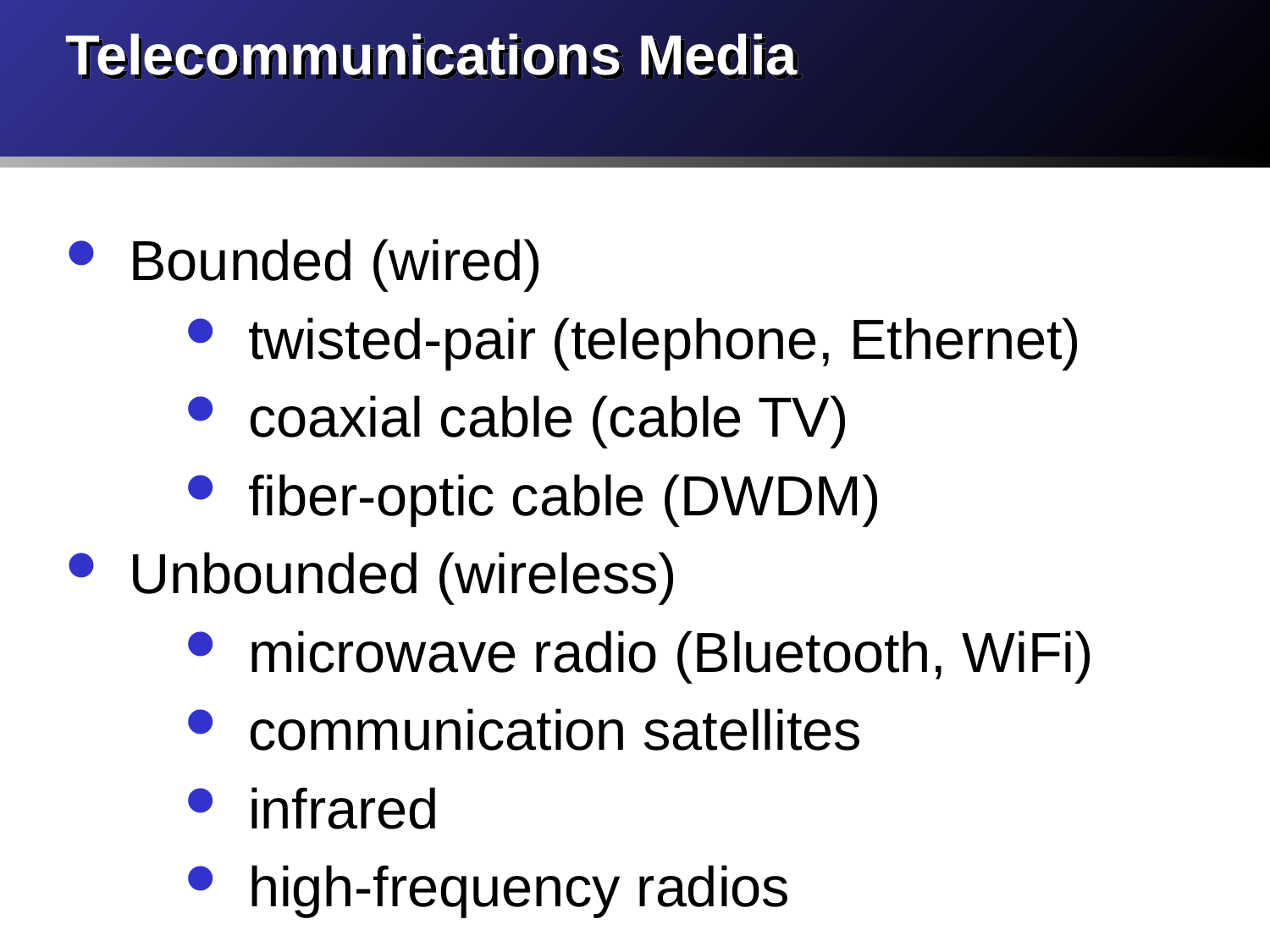

# Telecommunications Media
Bounded (wired)
twisted-pair (telephone, Ethernet)
coaxial cable (cable TV)
fiber-optic cable (DWDM)
Unbounded (wireless)
microwave radio (Bluetooth, WiFi)
communication satellites
infrared
high-frequency radios